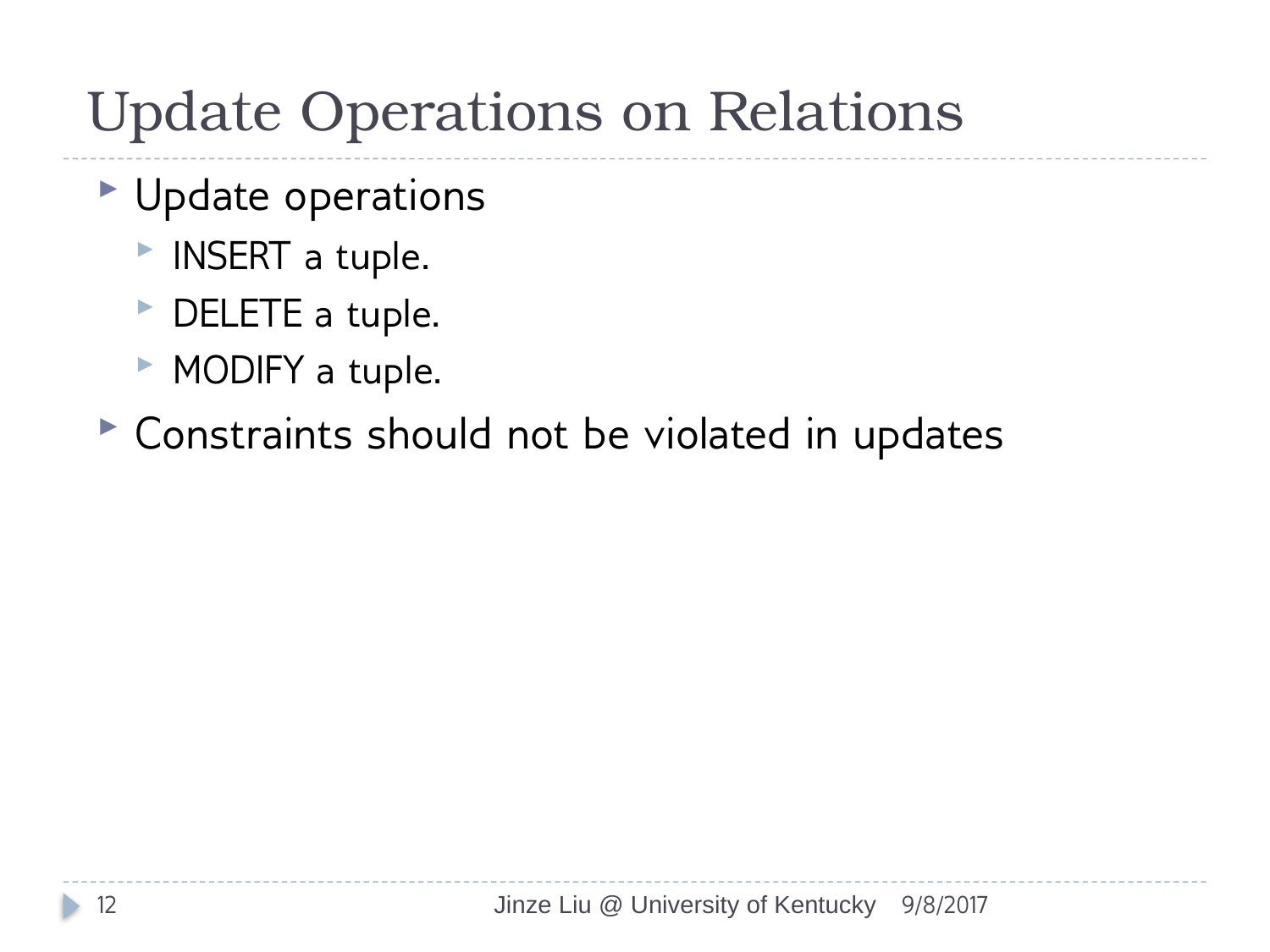

# Update Operations on Relations
Update operations
INSERT a tuple.
DELETE a tuple.
MODIFY a tuple.
Constraints should not be violated in updates
12
Jinze Liu @ University of Kentucky
9/8/2017